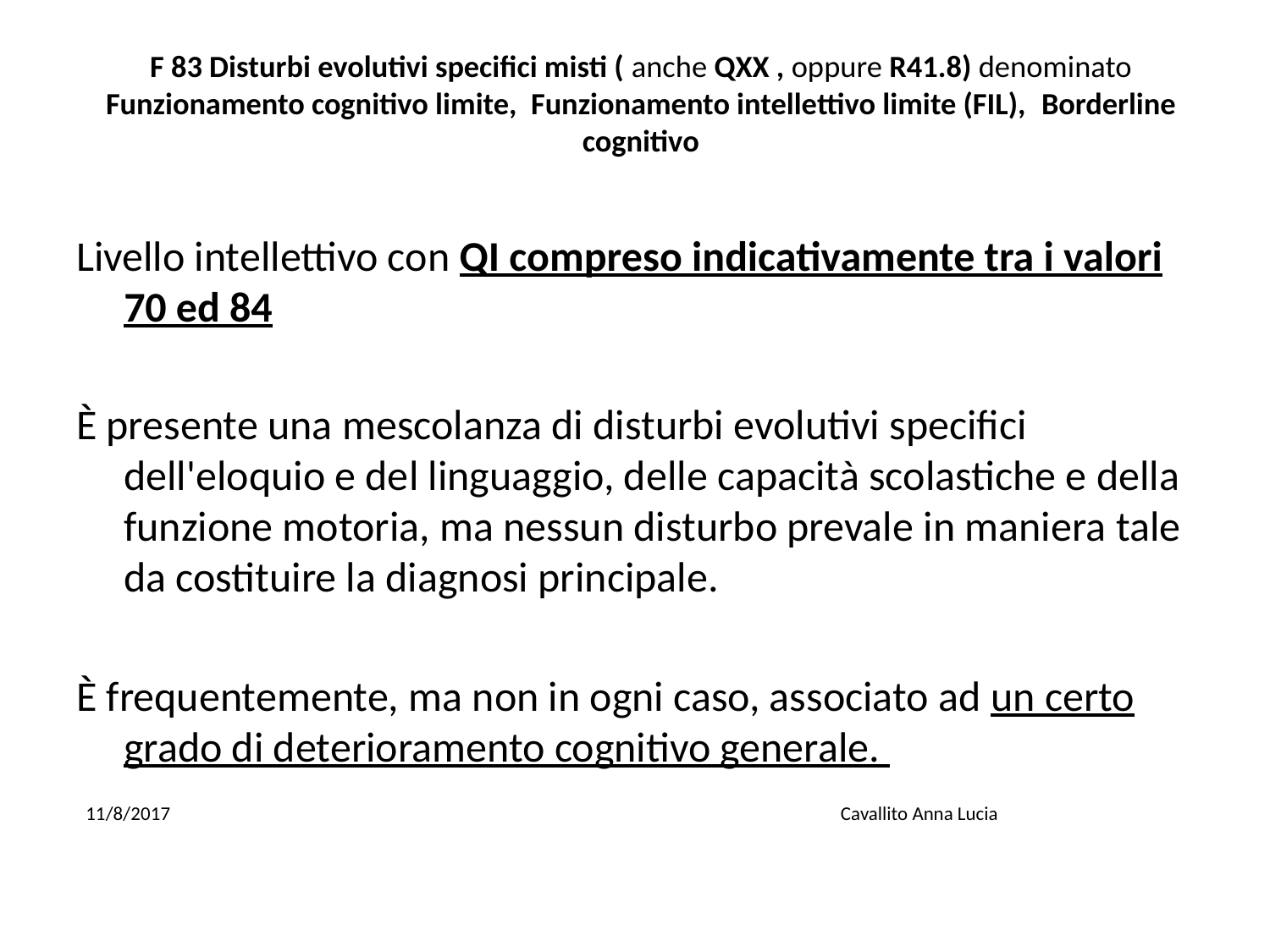

# F 83 Disturbi evolutivi specifici misti ( anche QXX , oppure R41.8) denominato Funzionamento cognitivo limite,  Funzionamento intellettivo limite (FIL),  Borderline cognitivo
Livello intellettivo con QI compreso indicativamente tra i valori 70 ed 84

È presente una mescolanza di disturbi evolutivi specifici dell'eloquio e del linguaggio, delle capacità scolastiche e della funzione motoria, ma nessun disturbo prevale in maniera tale da costituire la diagnosi principale.

È frequentemente, ma non in ogni caso, associato ad un certo grado di deterioramento cognitivo generale.
 11/8/2017			                                                                            Cavallito Anna Lucia